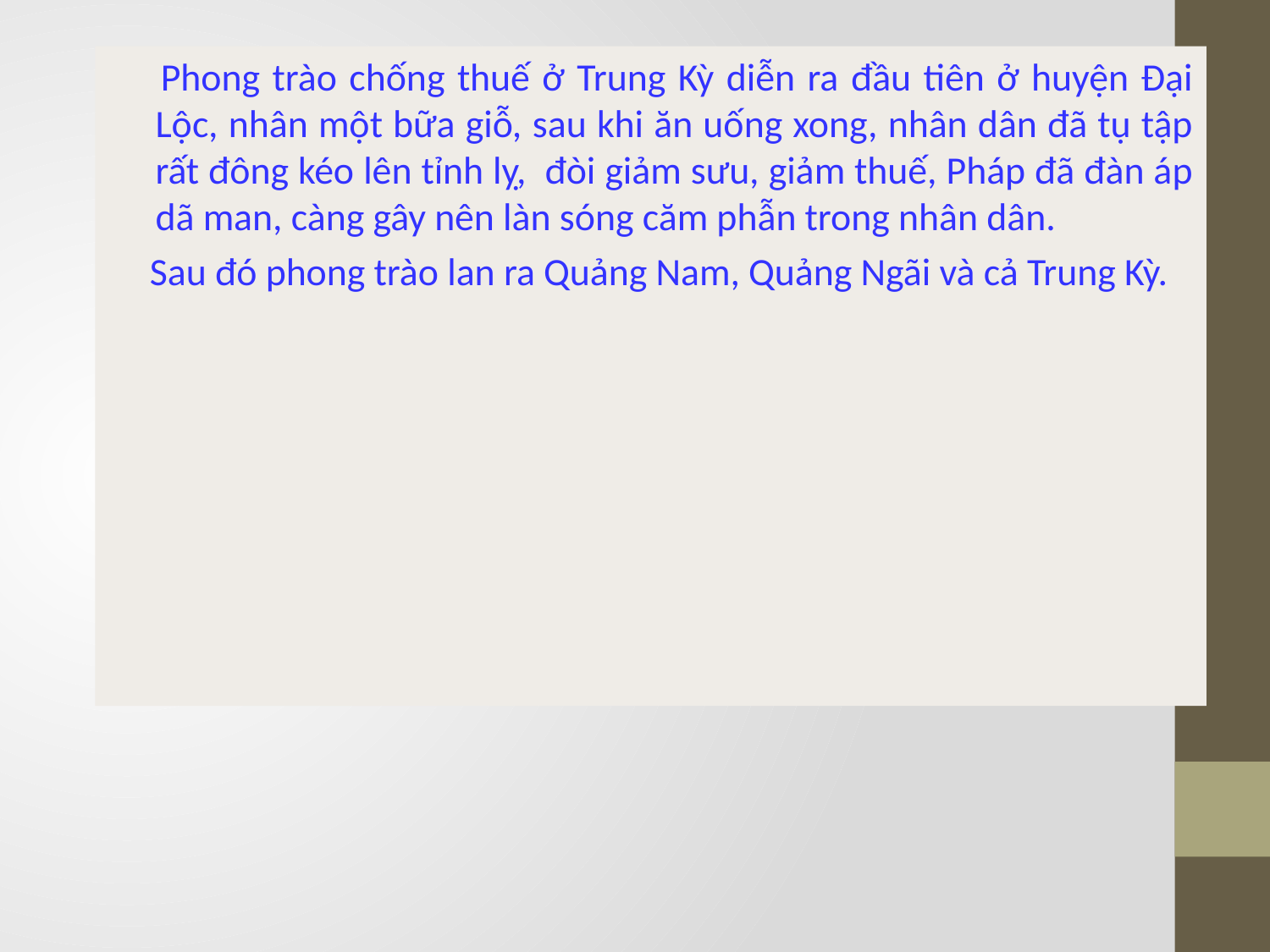

Phong trào chống thuế ở Trung Kỳ diễn ra đầu tiên ở huyện Đại Lộc, nhân một bữa giỗ, sau khi ăn uống xong, nhân dân đã tụ tập rất đông kéo lên tỉnh lỵ,  đòi giảm sưu, giảm thuế, Pháp đã đàn áp dã man, càng gây nên làn sóng căm phẫn trong nhân dân.
   Sau đó phong trào lan ra Quảng Nam, Quảng Ngãi và cả Trung Kỳ.